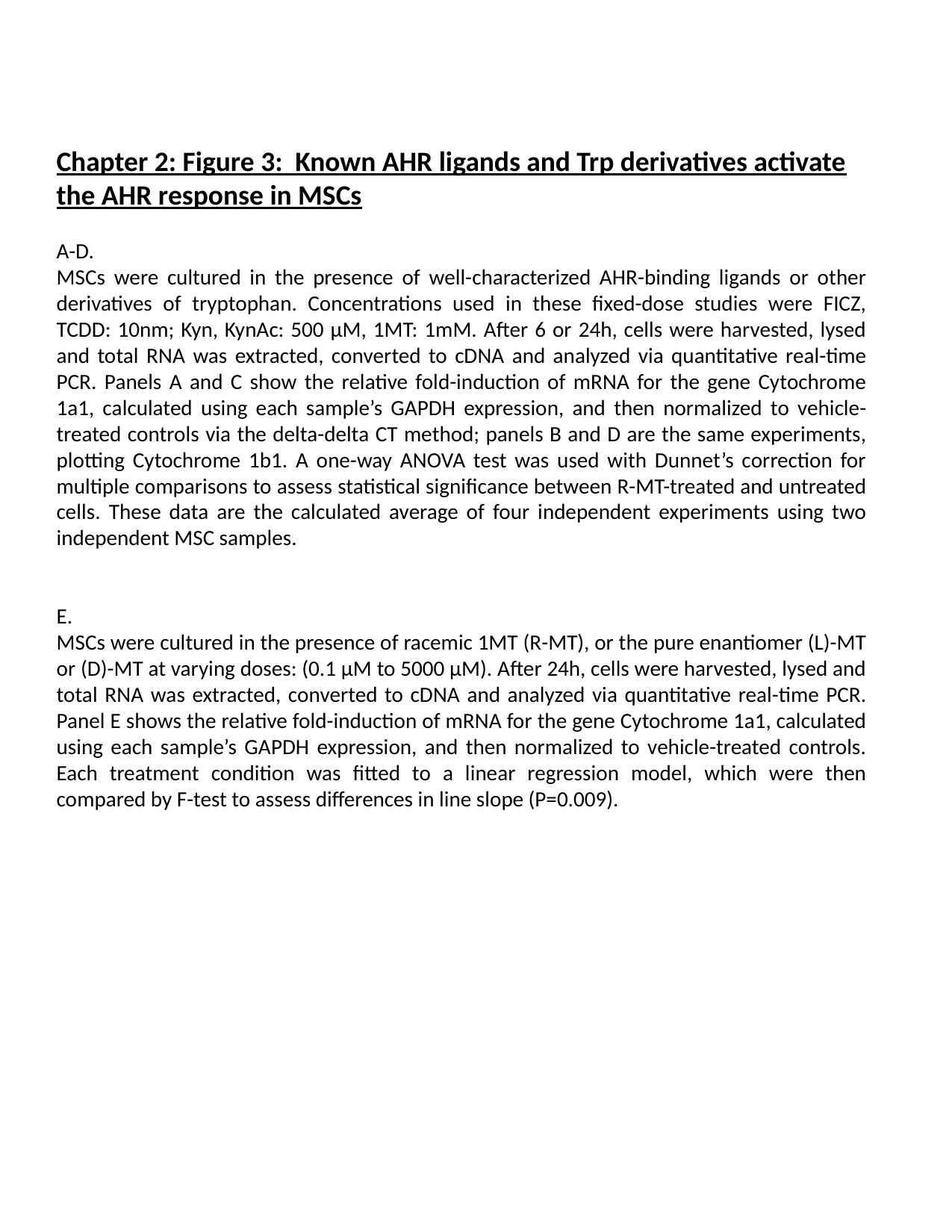

Chapter 2: Figure 3:  Known AHR ligands and Trp derivatives activate the AHR response in MSCs

A-D.
MSCs were cultured in the presence of well-characterized AHR-binding ligands or other derivatives of tryptophan. Concentrations used in these fixed-dose studies were FICZ, TCDD: 10nm; Kyn, KynAc: 500 µM, 1MT: 1mM. After 6 or 24h, cells were harvested, lysed and total RNA was extracted, converted to cDNA and analyzed via quantitative real-time PCR. Panels A and C show the relative fold-induction of mRNA for the gene Cytochrome 1a1, calculated using each sample’s GAPDH expression, and then normalized to vehicle-treated controls via the delta-delta CT method; panels B and D are the same experiments, plotting Cytochrome 1b1. A one-way ANOVA test was used with Dunnet’s correction for multiple comparisons to assess statistical significance between R-MT-treated and untreated cells. These data are the calculated average of four independent experiments using two independent MSC samples.

E.
MSCs were cultured in the presence of racemic 1MT (R-MT), or the pure enantiomer (L)-MT or (D)-MT at varying doses: (0.1 µM to 5000 µM). After 24h, cells were harvested, lysed and total RNA was extracted, converted to cDNA and analyzed via quantitative real-time PCR. Panel E shows the relative fold-induction of mRNA for the gene Cytochrome 1a1, calculated using each sample’s GAPDH expression, and then normalized to vehicle-treated controls. Each treatment condition was fitted to a linear regression model, which were then compared by F-test to assess differences in line slope (P=0.009).